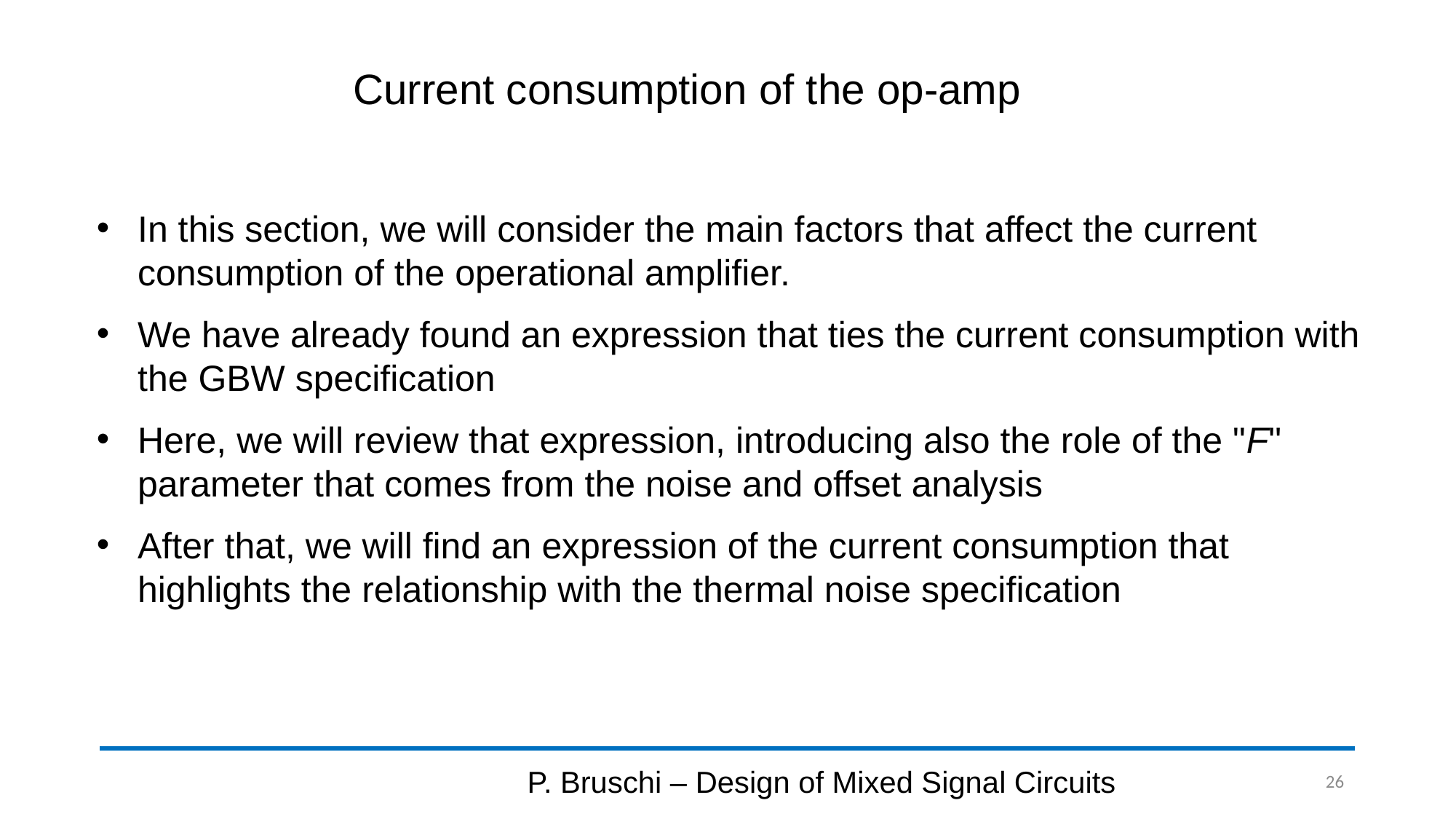

# Current consumption of the op-amp
In this section, we will consider the main factors that affect the current consumption of the operational amplifier.
We have already found an expression that ties the current consumption with the GBW specification
Here, we will review that expression, introducing also the role of the "F" parameter that comes from the noise and offset analysis
After that, we will find an expression of the current consumption that highlights the relationship with the thermal noise specification
P. Bruschi – Design of Mixed Signal Circuits
26